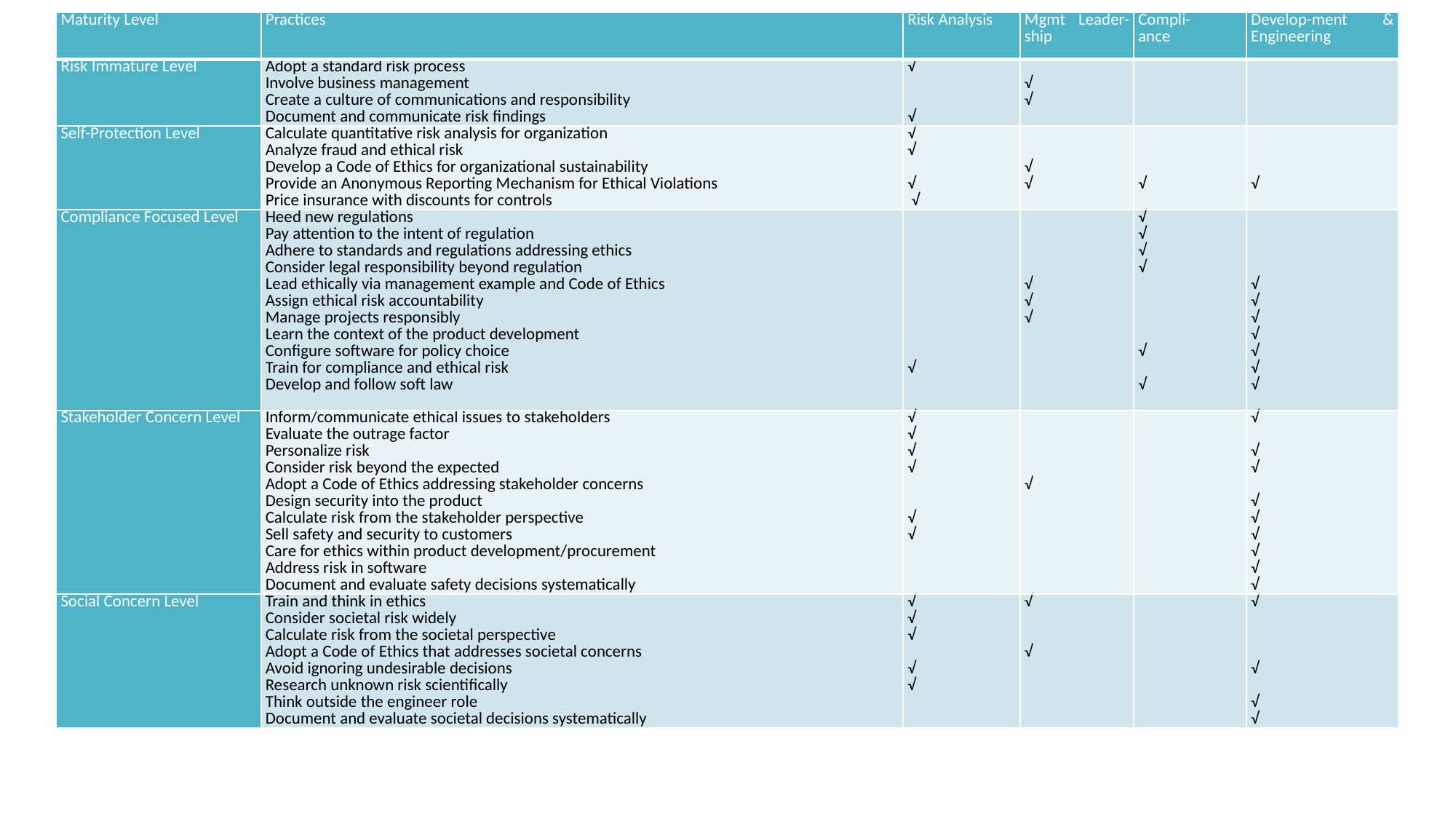

| Maturity Level | Practices | Risk Analysis | Mgmt Leader-ship | Compli- ance | Develop-ment & Engineering |
| --- | --- | --- | --- | --- | --- |
| Risk Immature Level | Adopt a standard risk process Involve business management Create a culture of communications and responsibility Document and communicate risk findings | √     √ | √ √ |  |  |
| Self-Protection Level | Calculate quantitative risk analysis for organization Analyze fraud and ethical risk Develop a Code of Ethics for organizational sustainability Provide an Anonymous Reporting Mechanism for Ethical Violations Price insurance with discounts for controls | √ √   √  √ | √ √ | √ | √ |
| Compliance Focused Level | Heed new regulations Pay attention to the intent of regulation Adhere to standards and regulations addressing ethics Consider legal responsibility beyond regulation Lead ethically via management example and Code of Ethics Assign ethical risk accountability Manage projects responsibly Learn the context of the product development Configure software for policy choice Train for compliance and ethical risk Develop and follow soft law | √ | √ √ √ | √ √ √ √         √   √ | √ √ √ √ √ √ √ |
| Stakeholder Concern Level | Inform/communicate ethical issues to stakeholders Evaluate the outrage factor Personalize risk Consider risk beyond the expected Adopt a Code of Ethics addressing stakeholder concerns Design security into the product Calculate risk from the stakeholder perspective Sell safety and security to customers Care for ethics within product development/procurement Address risk in software Document and evaluate safety decisions systematically | √ √ √ √     √ √ | √ |  | √   √ √   √ √ √ √ √ √ |
| Social Concern Level | Train and think in ethics Consider societal risk widely Calculate risk from the societal perspective Adopt a Code of Ethics that addresses societal concerns Avoid ignoring undesirable decisions Research unknown risk scientifically Think outside the engineer role Document and evaluate societal decisions systematically | √ √ √   √ √ | √     √ |  | √       √   √ √ |